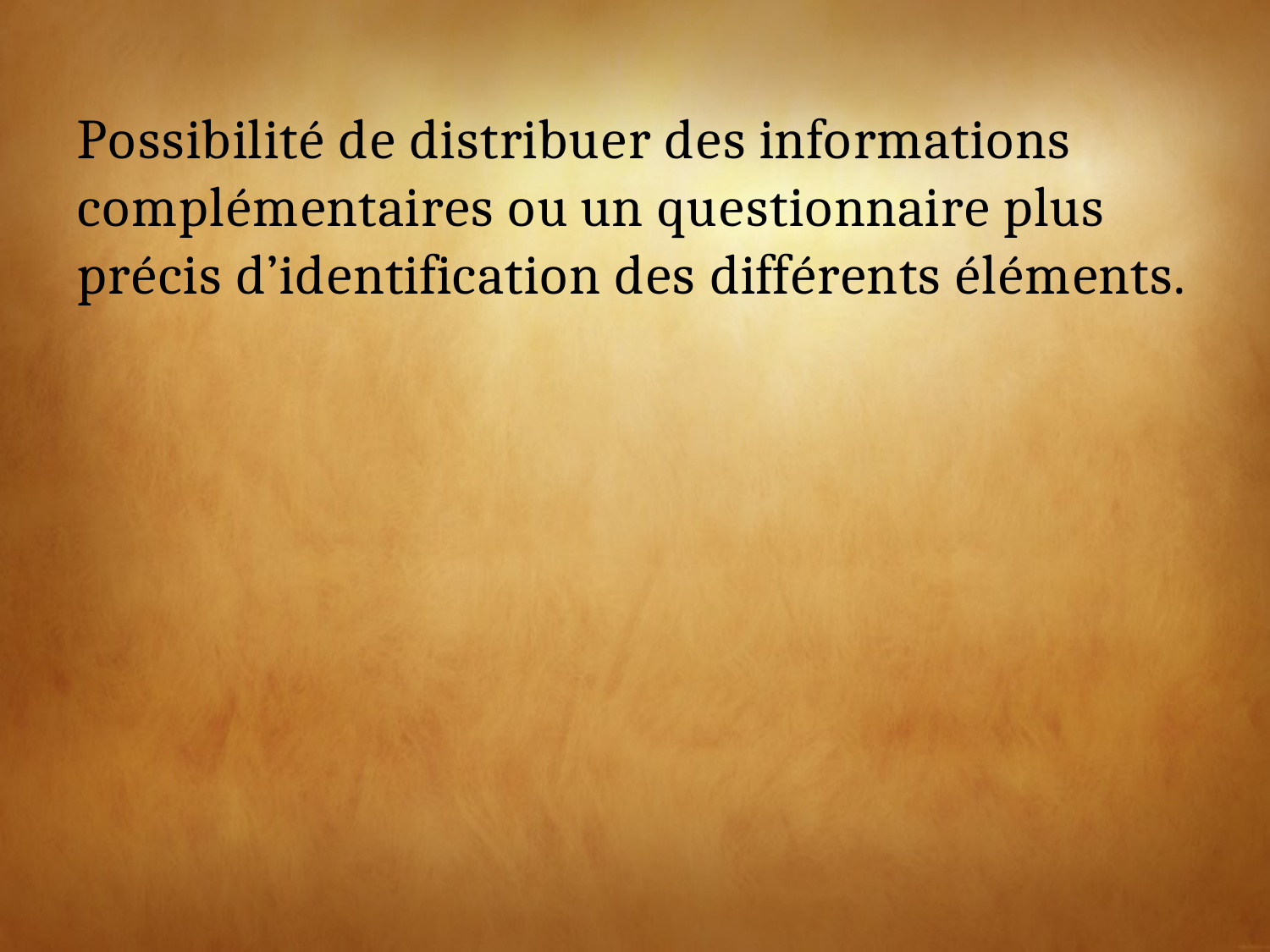

# Possibilité de distribuer des informations complémentaires ou un questionnaire plus précis d’identification des différents éléments.